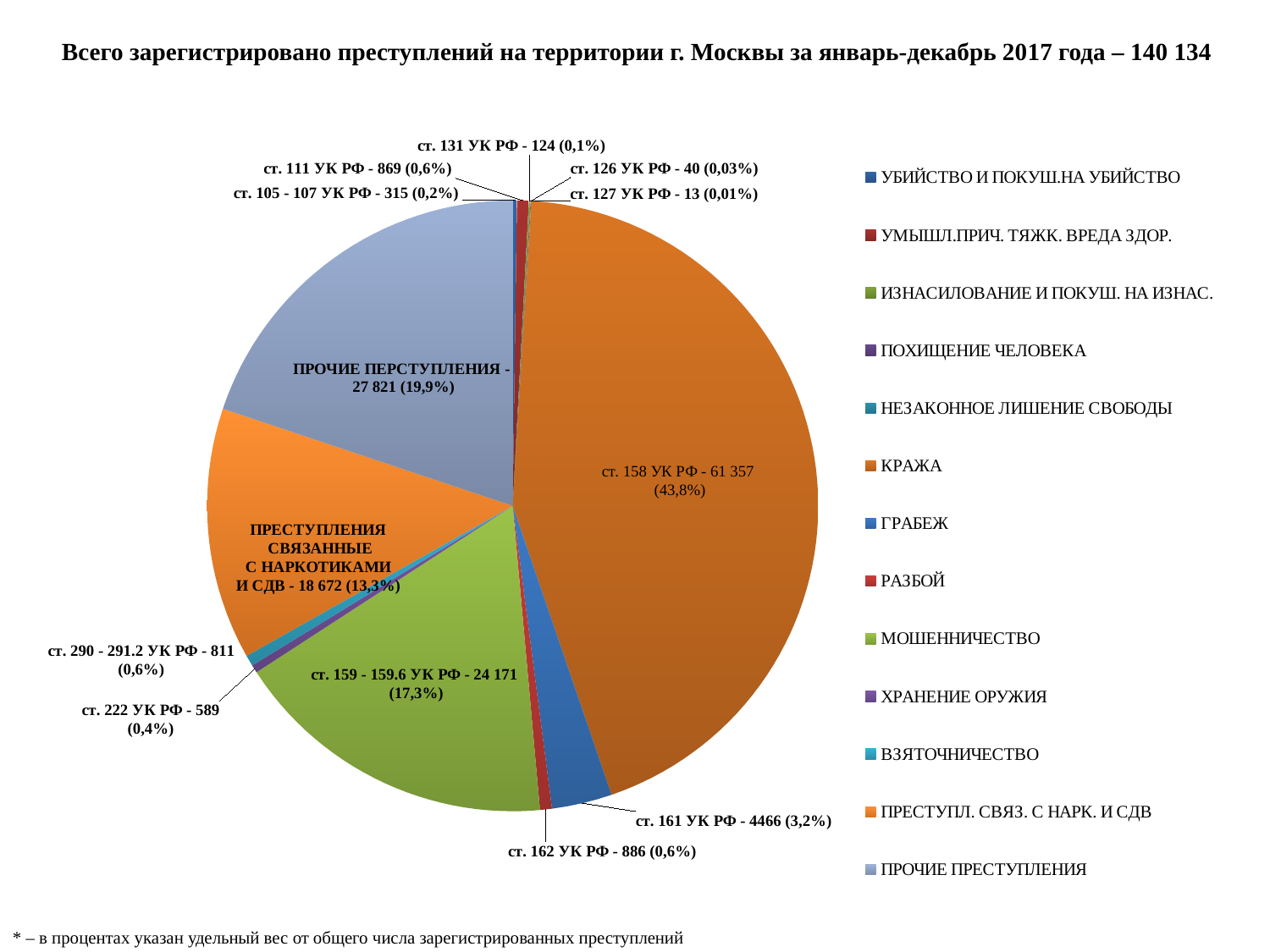

Всего зарегистрировано преступлений на территории г. Москвы за январь-декабрь 2017 года – 140 134

### Chart

| Category |  |
|---|---|
| УБИЙСТВО И ПОКУШ.НА УБИЙСТВО | 315.0 |
| УМЫШЛ.ПРИЧ. ТЯЖК. ВРЕДА ЗДОР. | 869.0 |
| ИЗНАСИЛОВАНИЕ И ПОКУШ. НА ИЗНАС. | 124.0 |
| ПОХИЩЕНИЕ ЧЕЛОВЕКА | 40.0 |
| НЕЗАКОННОЕ ЛИШЕНИЕ СВОБОДЫ | 13.0 |
| КРАЖА | 61357.0 |
| ГРАБЕЖ | 4466.0 |
| РАЗБОЙ | 886.0 |
| МОШЕННИЧЕСТВО | 24171.0 |
| ХРАНЕНИЕ ОРУЖИЯ | 589.0 |
| ВЗЯТОЧНИЧЕСТВО | 811.0 |
| ПРЕСТУПЛ. СВЯЗ. С НАРК. И СДВ | 18672.0 |
| ПРОЧИЕ ПРЕСТУПЛЕНИЯ | 27821.0 |
* – в процентах указан удельный вес от общего числа зарегистрированных преступлений